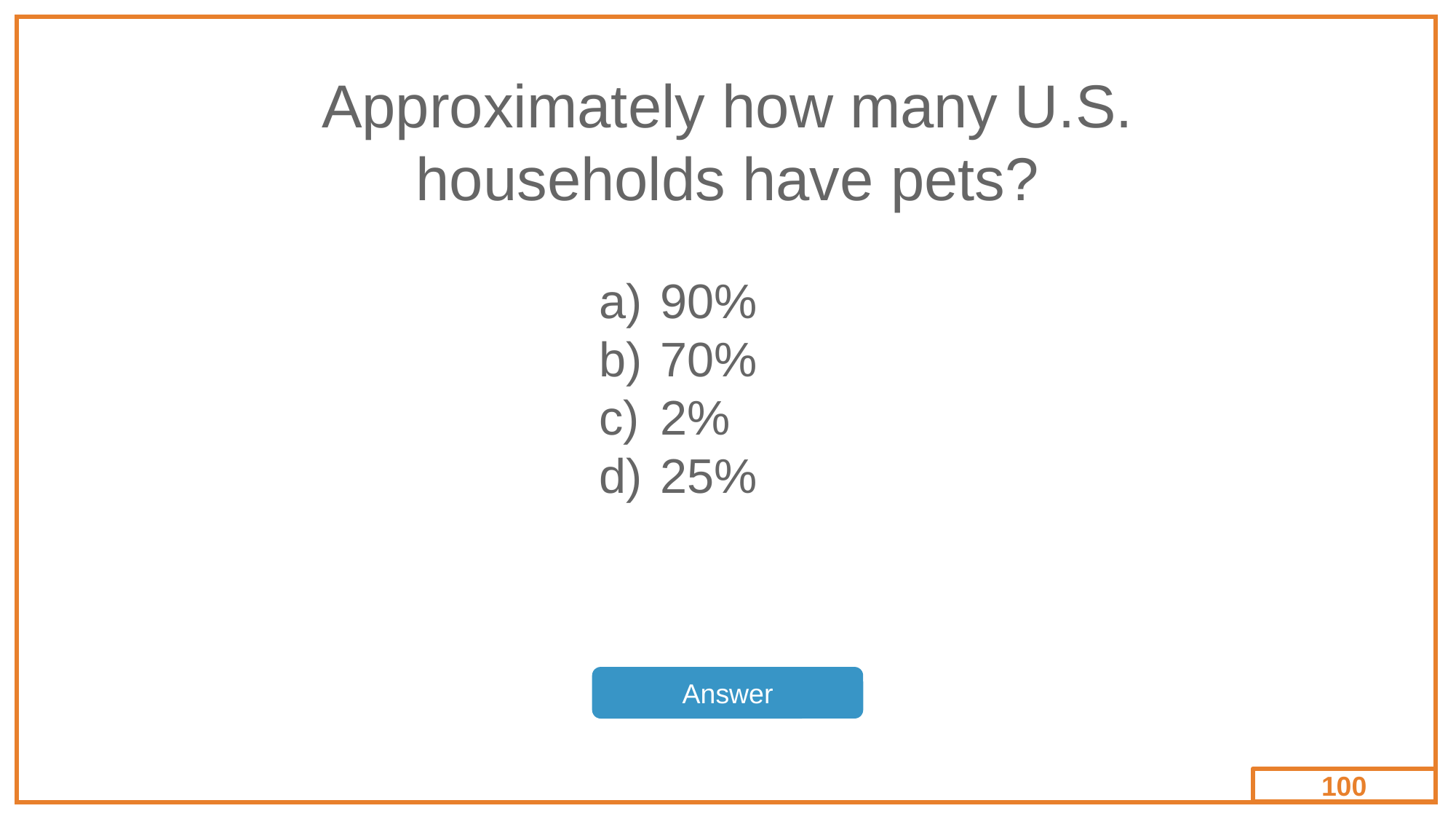

100
Approximately how many U.S. households have pets?
90%
70%
2%
25%